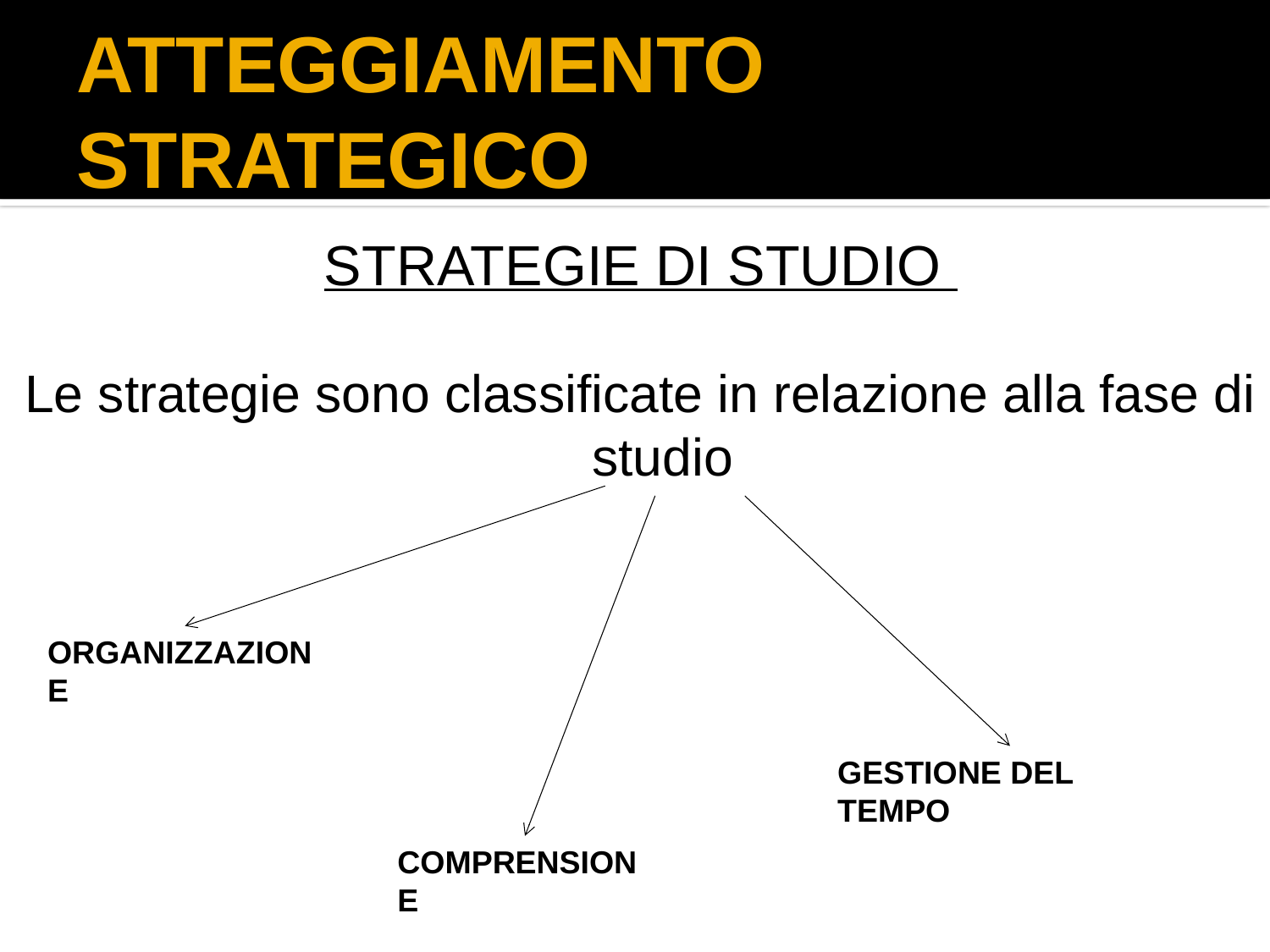

# ATTEGGIAMENTO STRATEGICO
STRATEGIE DI STUDIO

Le strategie sono classificate in relazione alla fase di studio
ORGANIZZAZIONE
GESTIONE DEL TEMPO

COMPRENSIONE